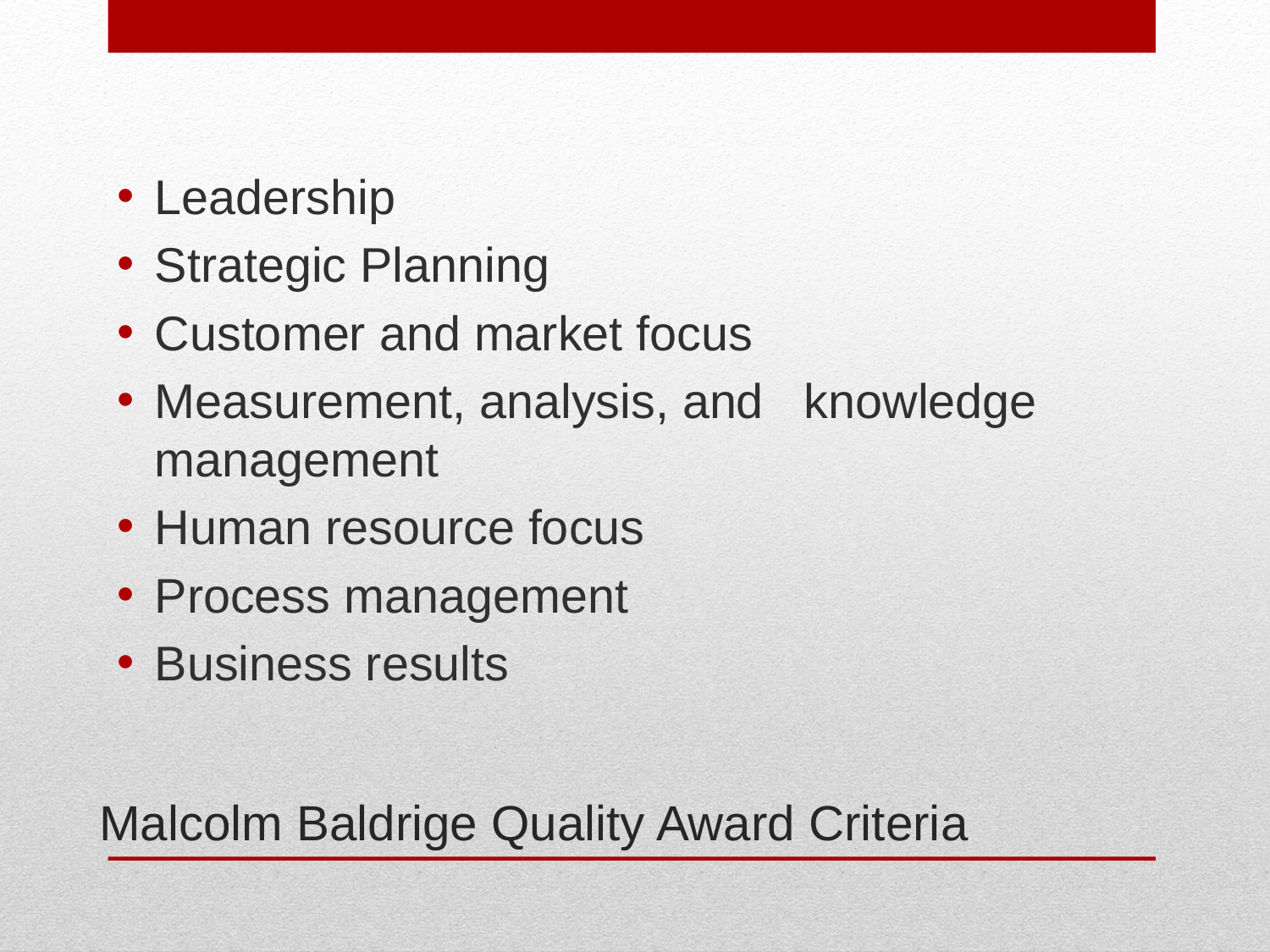

Leadership
Strategic Planning
Customer and market focus
Measurement, analysis, and   knowledge management
Human resource focus
Process management
Business results

# Malcolm Baldrige Quality Award Criteria